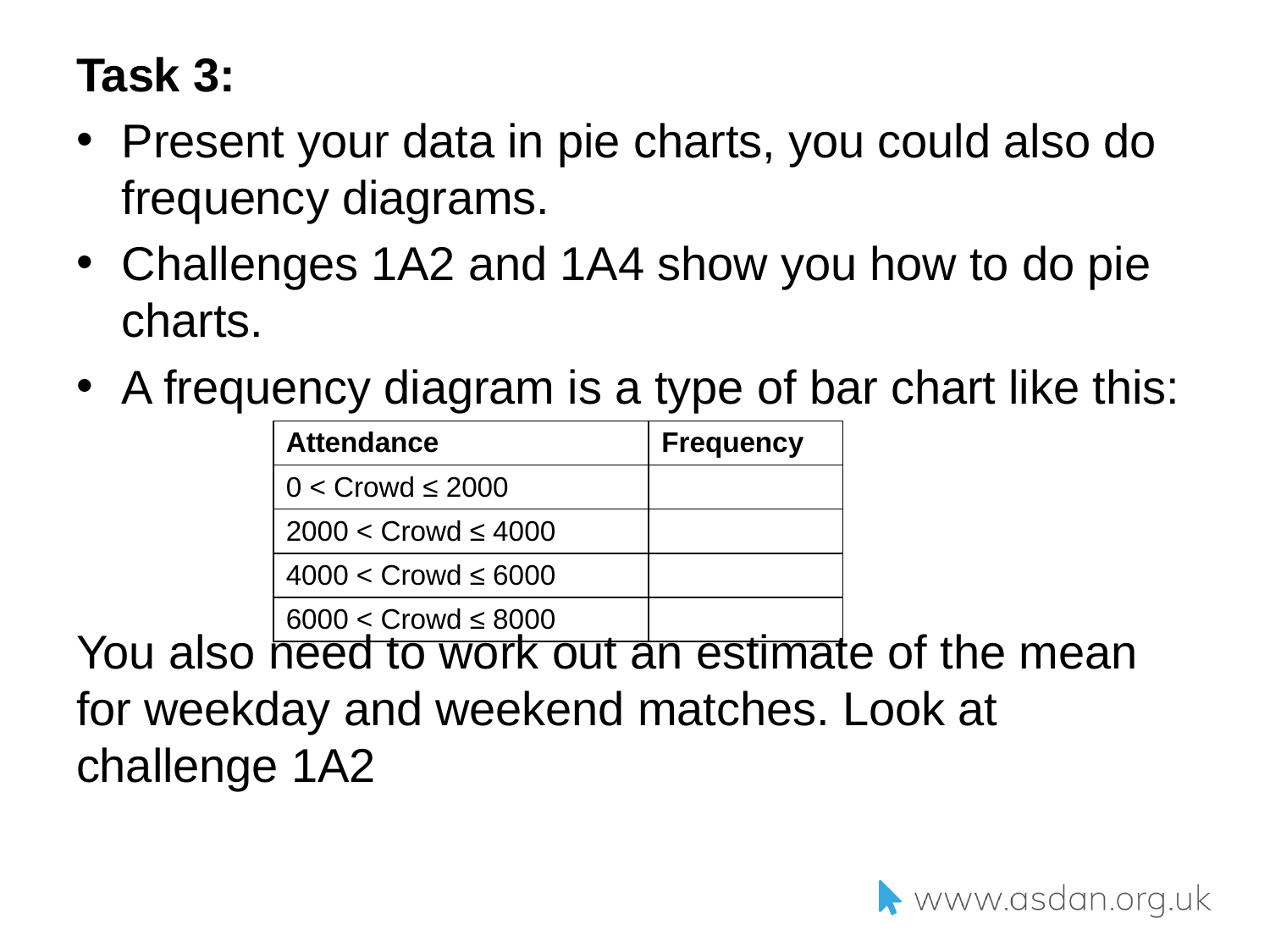

Task 3:
Present your data in pie charts, you could also do frequency diagrams.
Challenges 1A2 and 1A4 show you how to do pie charts.
A frequency diagram is a type of bar chart like this:

You also need to work out an estimate of the mean for weekday and weekend matches. Look at challenge 1A2

| Attendance | Frequency |
| --- | --- |
| 0 < Crowd ≤ 2000 |  |
| 2000 < Crowd ≤ 4000 |  |
| 4000 < Crowd ≤ 6000 |  |
| 6000 < Crowd ≤ 8000 |  |